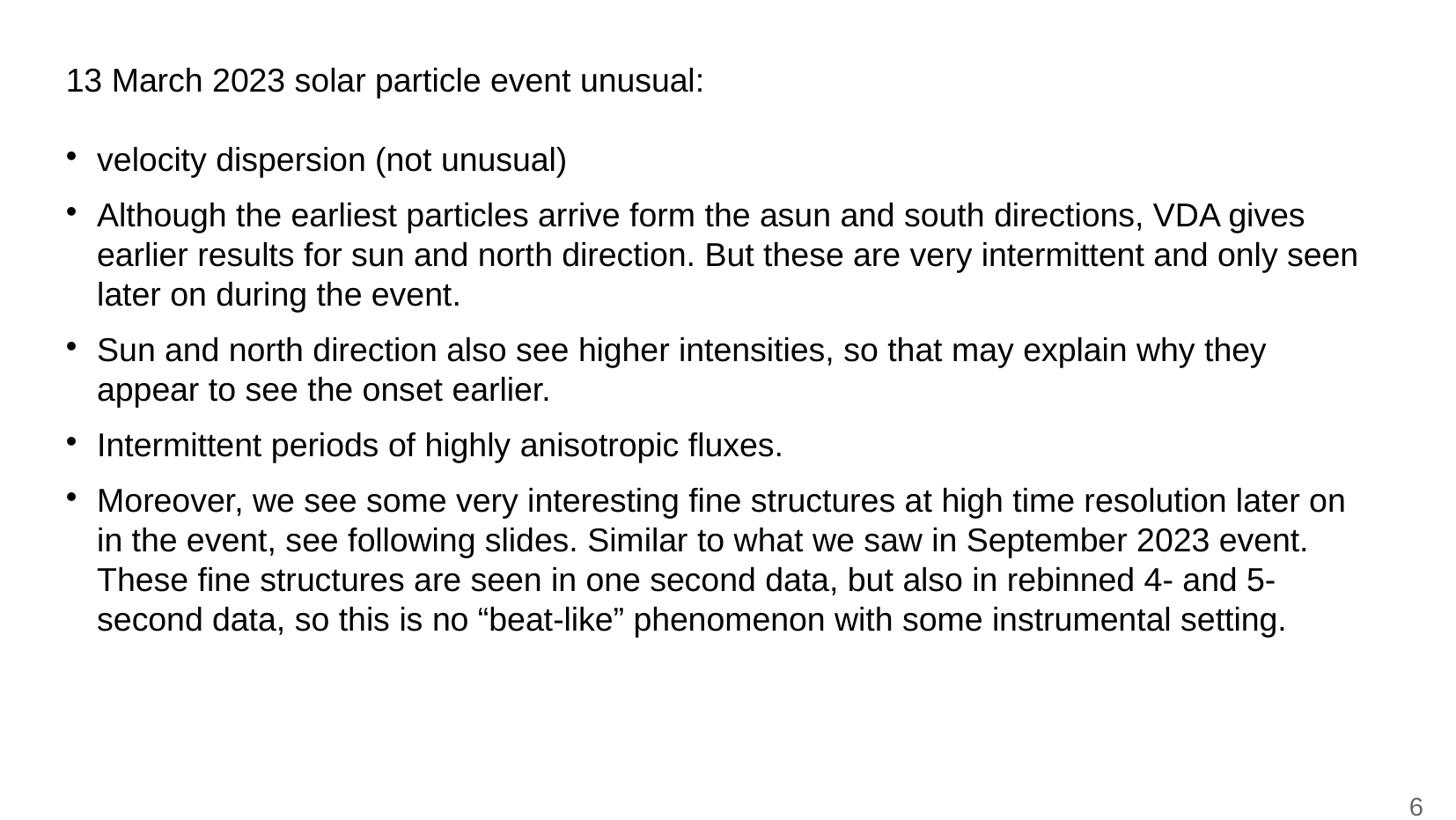

13 March 2023 solar particle event unusual:

velocity dispersion (not unusual)
Although the earliest particles arrive form the asun and south directions, VDA gives earlier results for sun and north direction. But these are very intermittent and only seen later on during the event.
Sun and north direction also see higher intensities, so that may explain why they appear to see the onset earlier.
Intermittent periods of highly anisotropic fluxes.
Moreover, we see some very interesting fine structures at high time resolution later on in the event, see following slides. Similar to what we saw in September 2023 event. These fine structures are seen in one second data, but also in rebinned 4- and 5-second data, so this is no “beat-like” phenomenon with some instrumental setting.